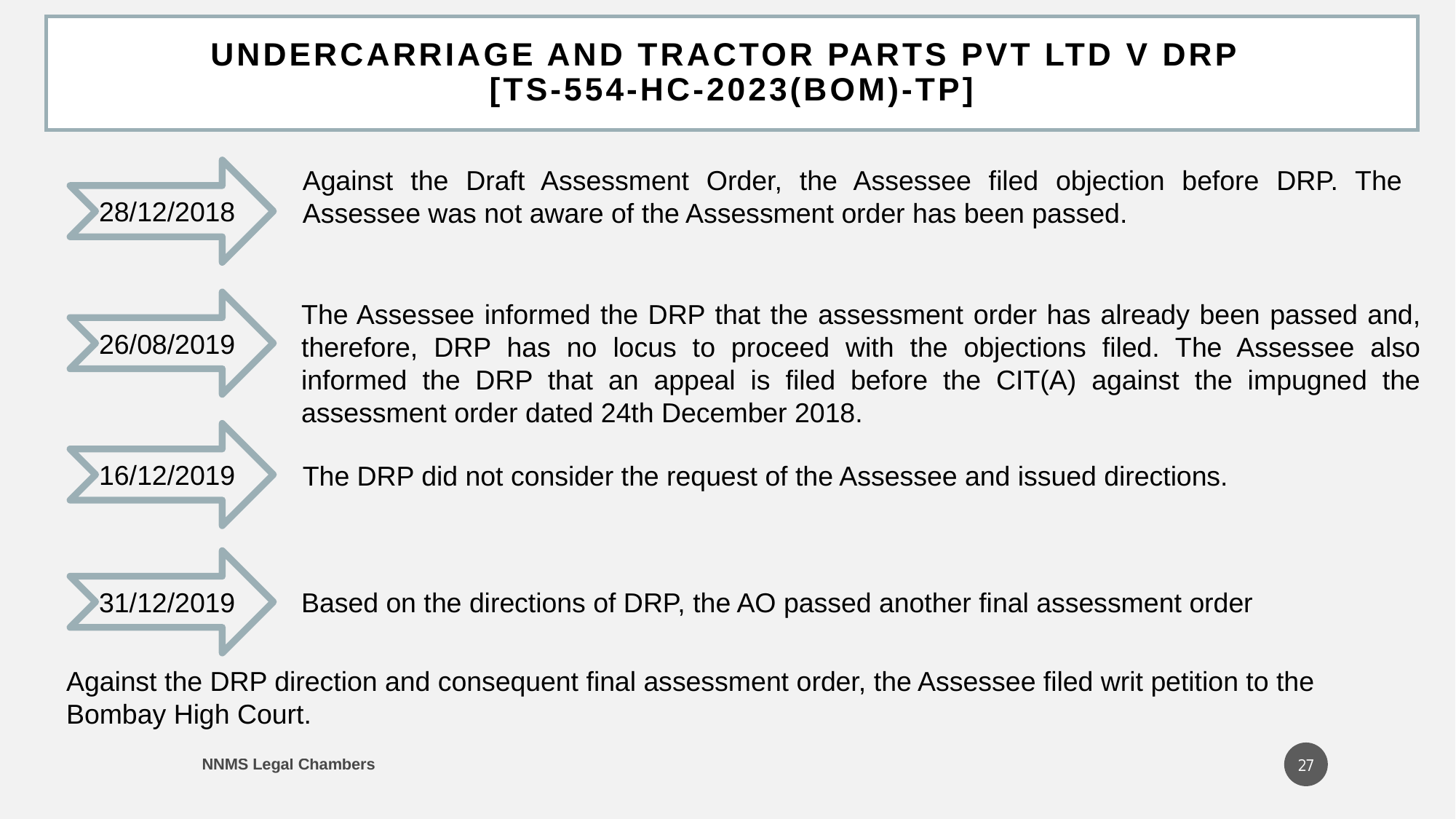

# Undercarriage and Tractor Parts Pvt Ltd v DRP [TS-554-HC-2023(BOM)-TP]
Against the Draft Assessment Order, the Assessee filed objection before DRP. The Assessee was not aware of the Assessment order has been passed.

28/12/2018
The Assessee informed the DRP that the assessment order has already been passed and, therefore, DRP has no locus to proceed with the objections filed. The Assessee also informed the DRP that an appeal is filed before the CIT(A) against the impugned the assessment order dated 24th December 2018.

26/08/2019

16/12/2019
The DRP did not consider the request of the Assessee and issued directions.

Based on the directions of DRP, the AO passed another final assessment order
31/12/2019
Against the DRP direction and consequent final assessment order, the Assessee filed writ petition to the Bombay High Court.

27
NNMS Legal Chambers